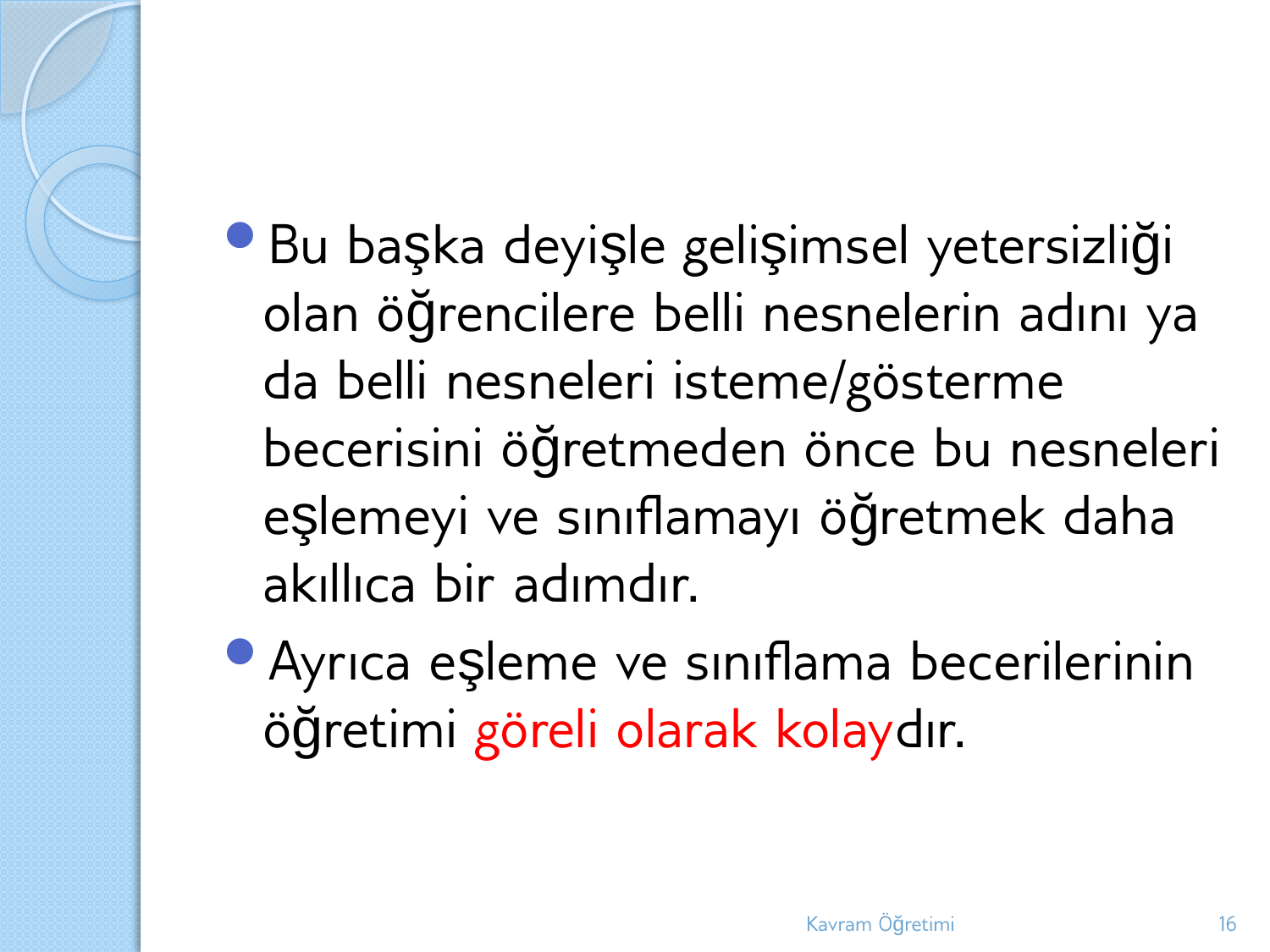

#
Bu başka deyişle gelişimsel yetersizliği olan öğrencilere belli nesnelerin adını ya da belli nesneleri isteme/gösterme becerisini öğretmeden önce bu nesneleri eşlemeyi ve sınıflamayı öğretmek daha akıllıca bir adımdır.
Ayrıca eşleme ve sınıflama becerilerinin öğretimi göreli olarak kolaydır.
Kavram Öğretimi
16